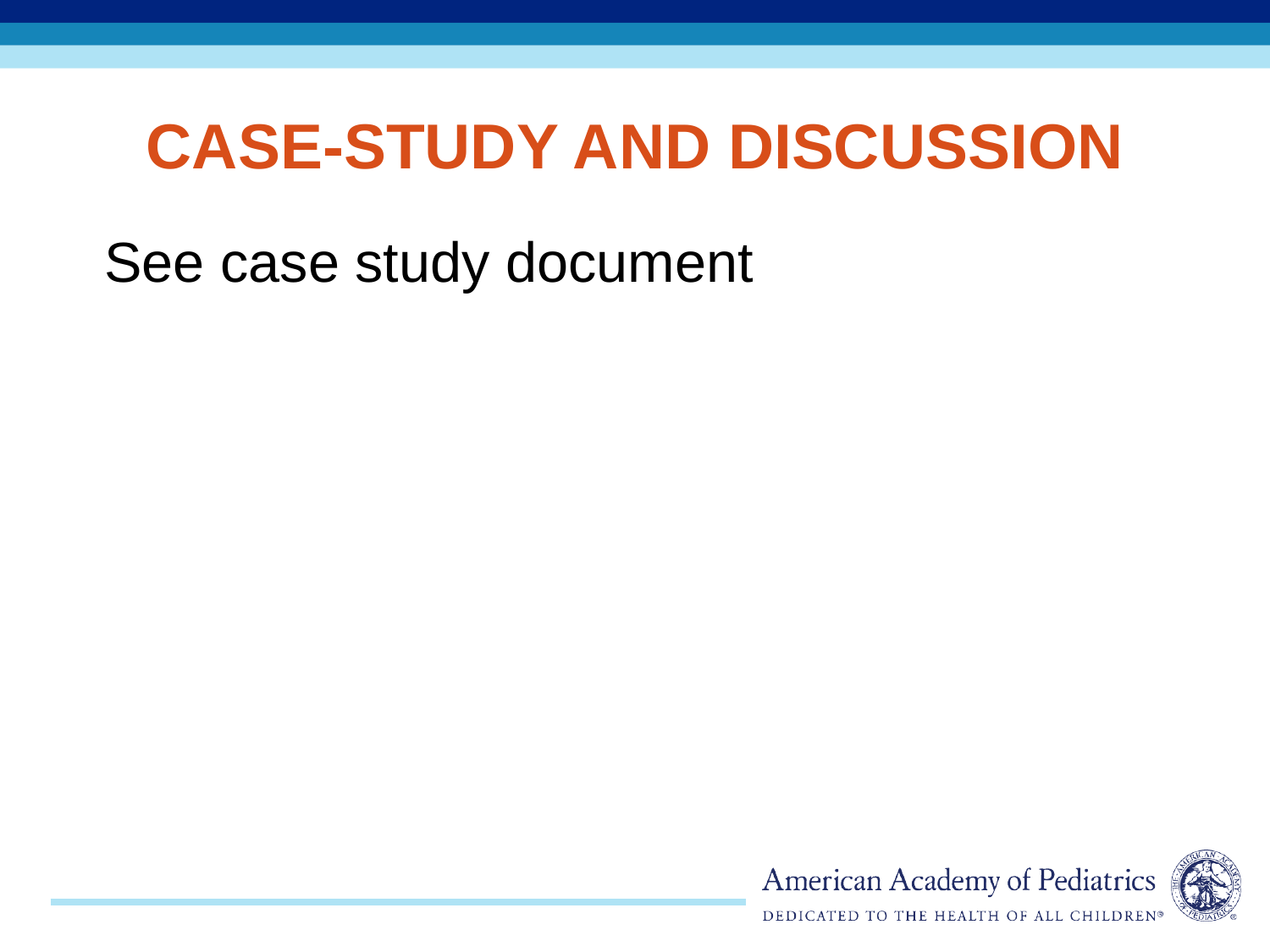

# Case-Study and Discussion
See case study document